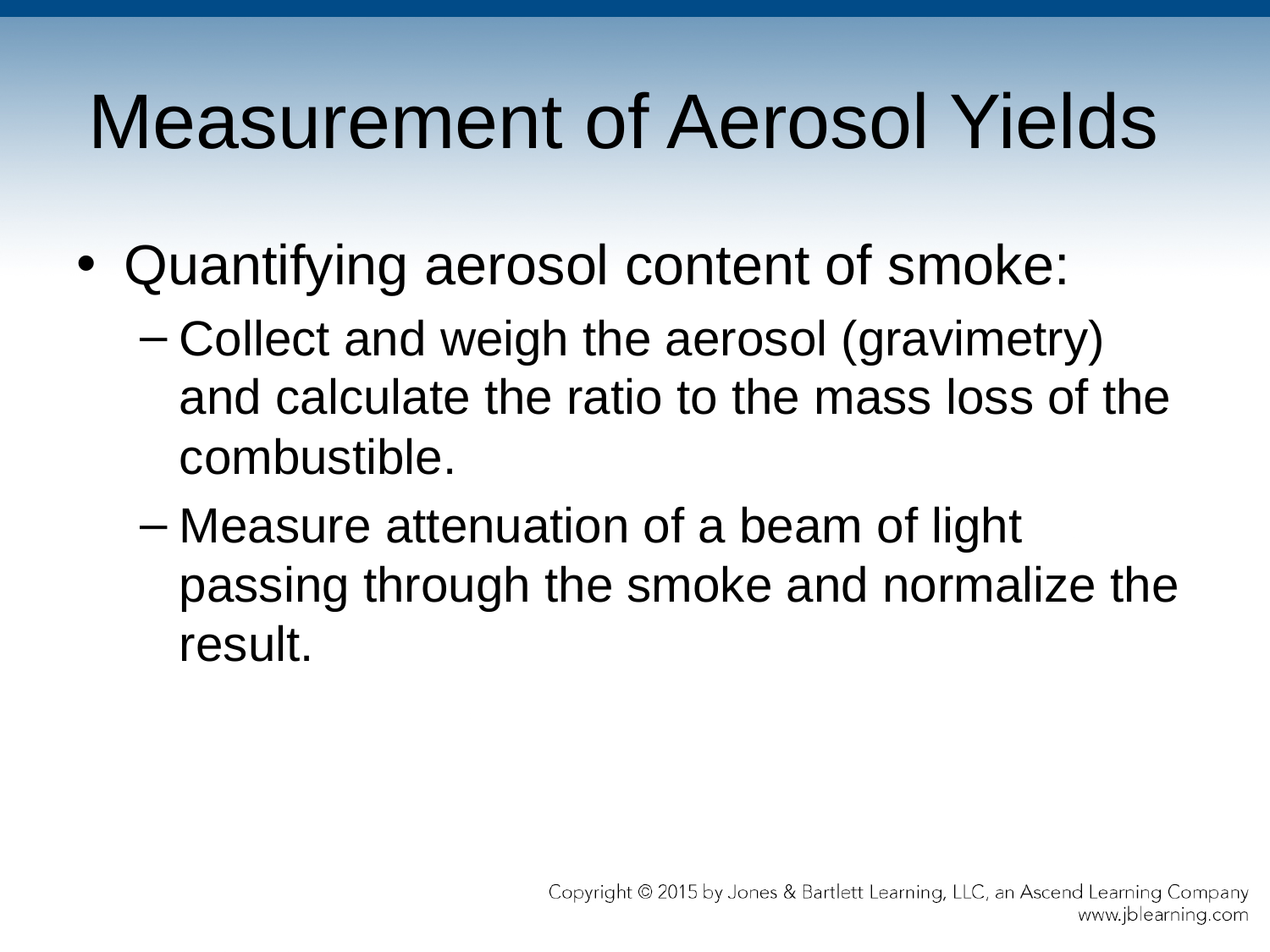

# Measurement of Aerosol Yields
Quantifying aerosol content of smoke:
Collect and weigh the aerosol (gravimetry) and calculate the ratio to the mass loss of the combustible.
Measure attenuation of a beam of light passing through the smoke and normalize the result.